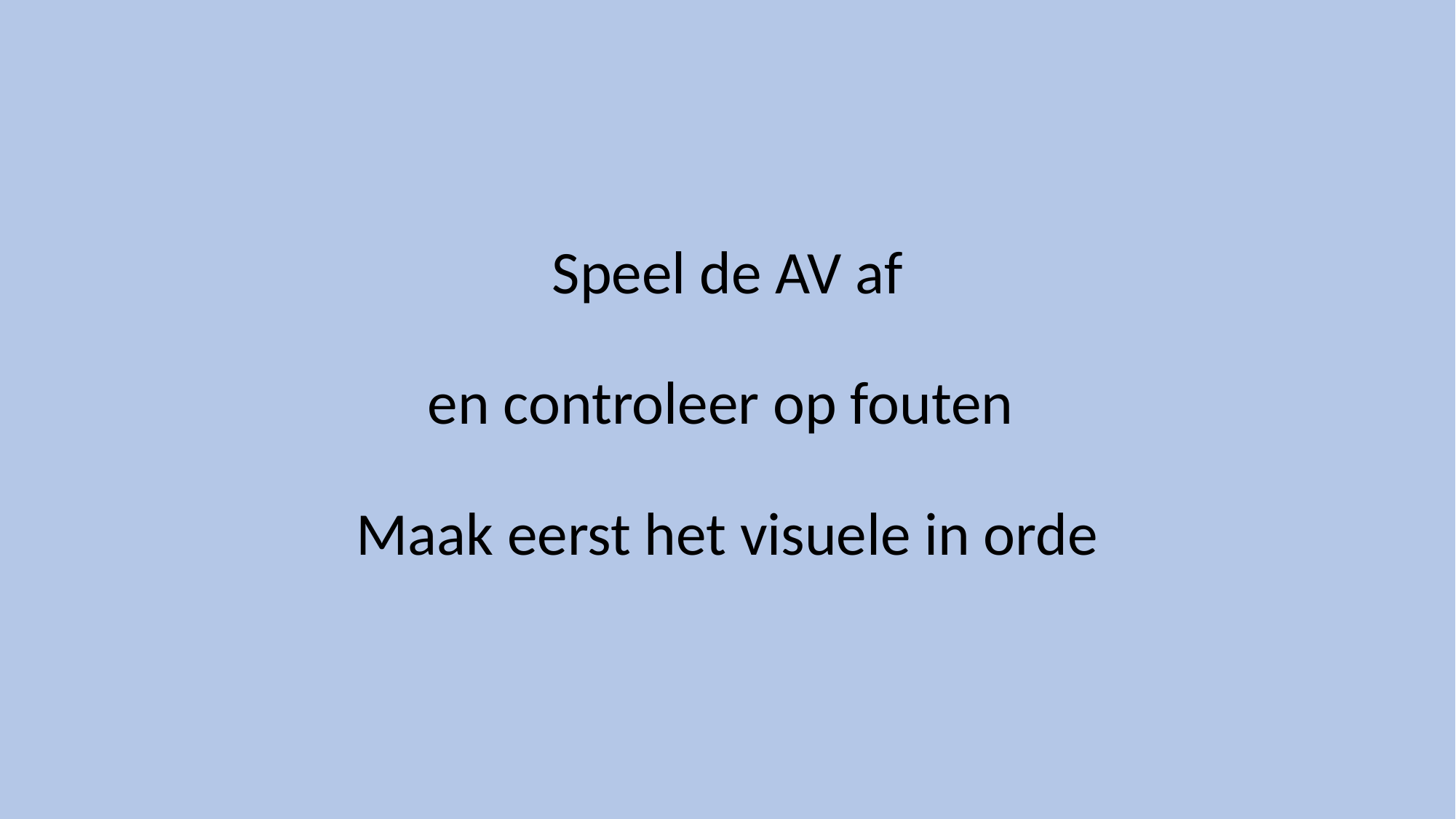

# Speel de AV af en controleer op fouten Maak eerst het visuele in orde